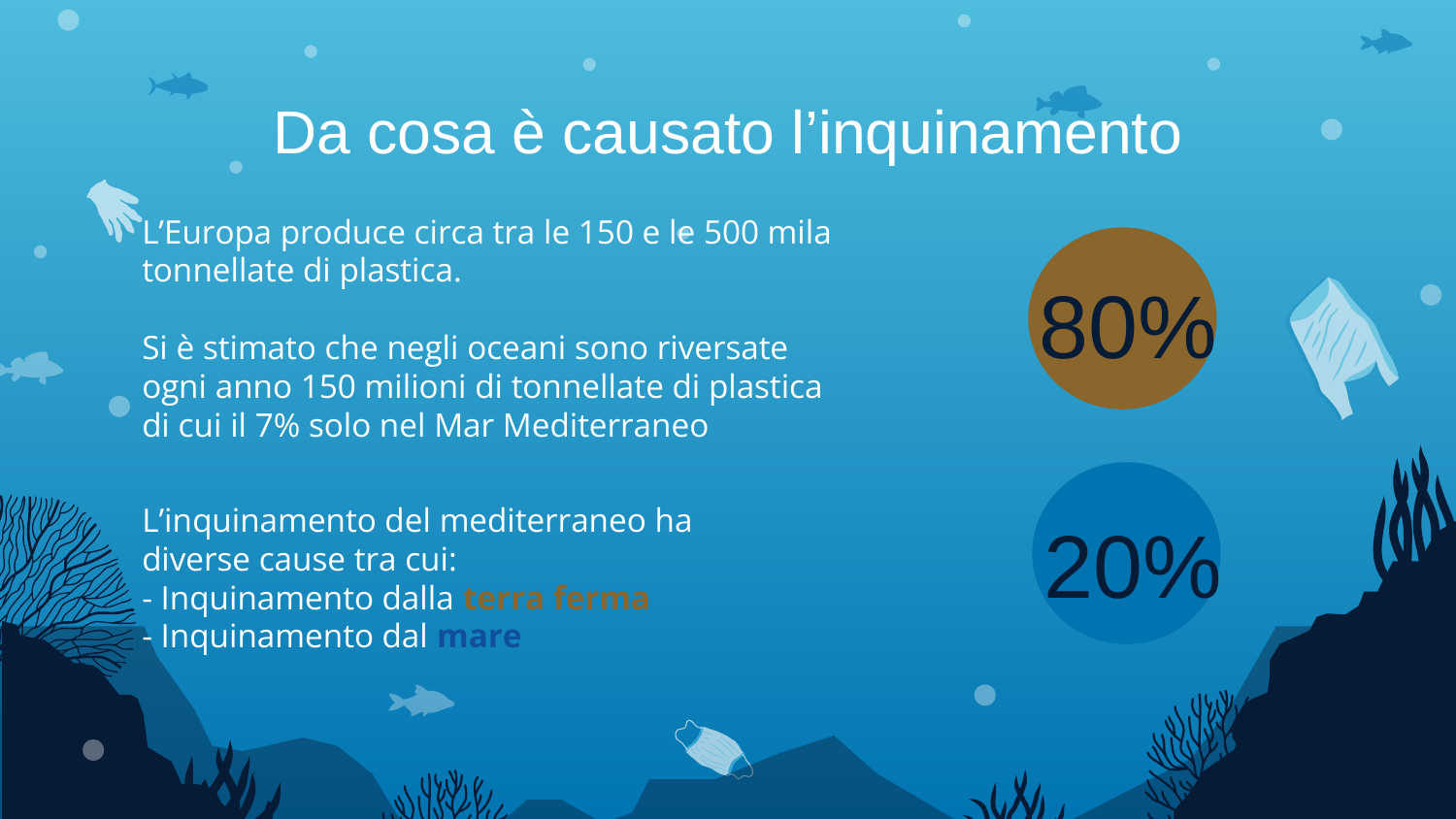

# Da cosa è causato l’inquinamento
L’Europa produce circa tra le 150 e le 500 mila tonnellate di plastica.
Si è stimato che negli oceani sono riversate ogni anno 150 milioni di tonnellate di plastica di cui il 7% solo nel Mar Mediterraneo

80%

L’inquinamento del mediterraneo ha diverse cause tra cui:
- Inquinamento dalla terra ferma
- Inquinamento dal mare

20%